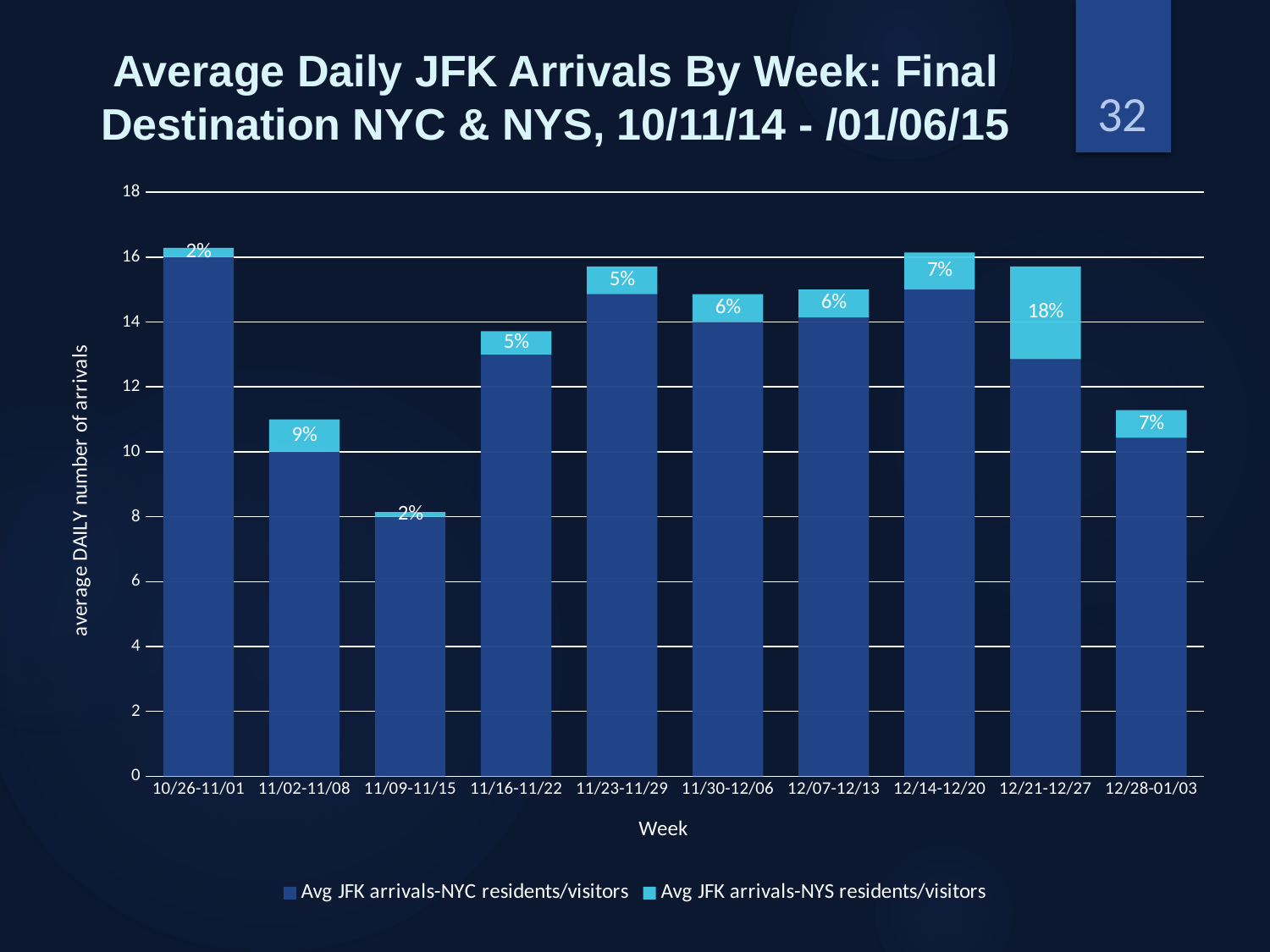

Average Daily JFK Arrivals By Week: Final Destination NYC & NYS, 10/11/14 - /01/06/15
32

### Chart

| Category | Avg JFK arrivals-NYC residents/visitors | Avg JFK arrivals-NYS residents/visitors |
|---|---|---|
| 10/26-11/01 | 16.0 | 0.2857142857142857 |
| 11/02-11/08 | 10.0 | 1.0 |
| 11/09-11/15 | 8.0 | 0.14285714285714285 |
| 11/16-11/22 | 13.0 | 0.7142857142857143 |
| 11/23-11/29 | 14.857142857142858 | 0.8571428571428571 |
| 11/30-12/06 | 14.0 | 0.8571428571428571 |
| 12/07-12/13 | 14.142857142857142 | 0.8571428571428571 |
| 12/14-12/20 | 15.0 | 1.1428571428571428 |
| 12/21-12/27 | 12.857142857142858 | 2.857142857142857 |
| 12/28-01/03 | 10.428571428571429 | 0.8571428571428571 |